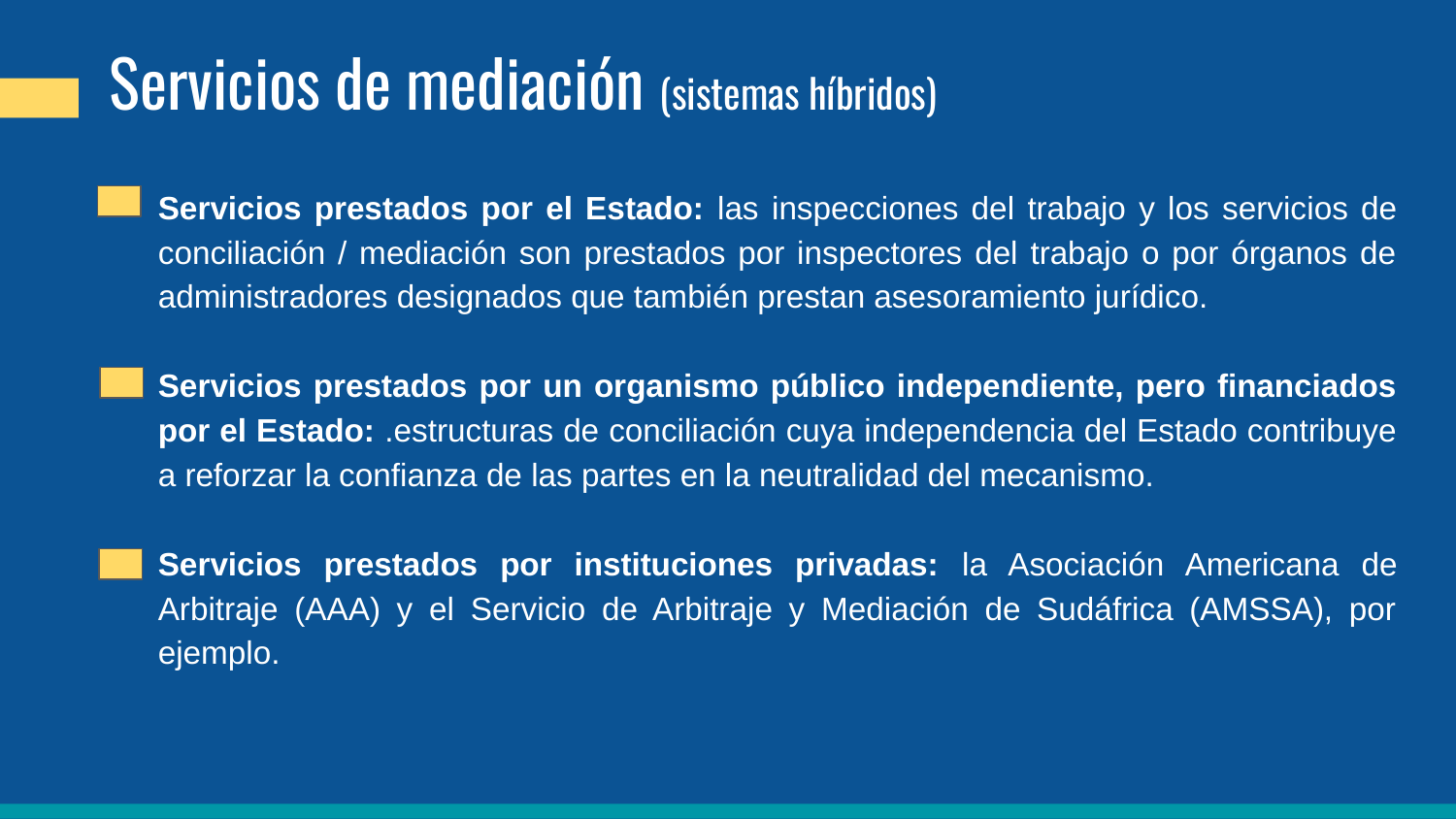

Servicios de mediación (sistemas híbridos)

Servicios prestados por el Estado: las inspecciones del trabajo y los servicios de conciliación / mediación son prestados por inspectores del trabajo o por órganos de administradores designados que también prestan asesoramiento jurídico.

Servicios prestados por un organismo público independiente, pero financiados por el Estado: .estructuras de conciliación cuya independencia del Estado contribuye a reforzar la confianza de las partes en la neutralidad del mecanismo.

Servicios prestados por instituciones privadas: la Asociación Americana de Arbitraje (AAA) y el Servicio de Arbitraje y Mediación de Sudáfrica (AMSSA), por ejemplo.